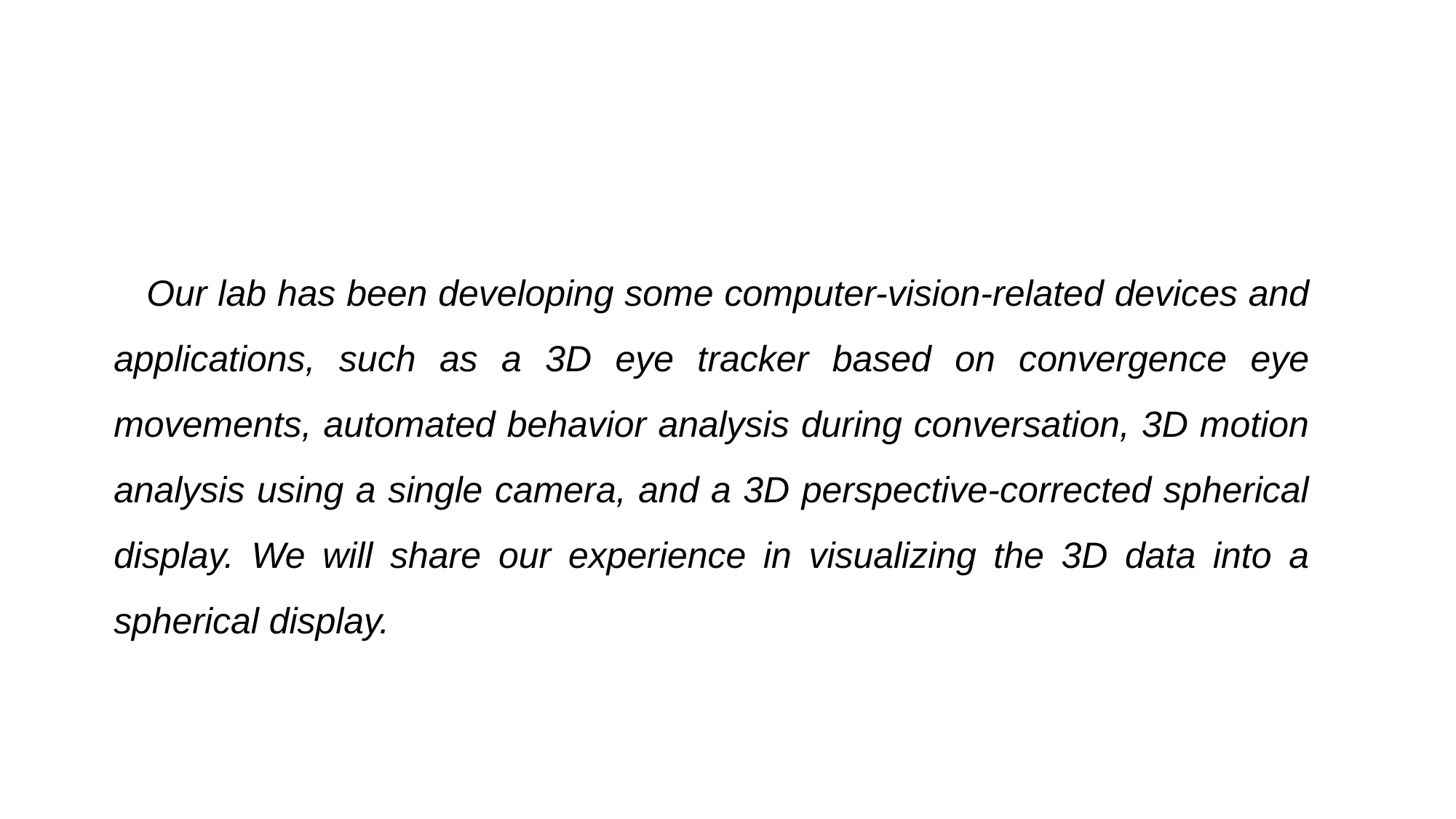

Our lab has been developing some computer-vision-related devices and applications, such as a 3D eye tracker based on convergence eye movements, automated behavior analysis during conversation, 3D motion analysis using a single camera, and a 3D perspective-corrected spherical display. We will share our experience in visualizing the 3D data into a spherical display.